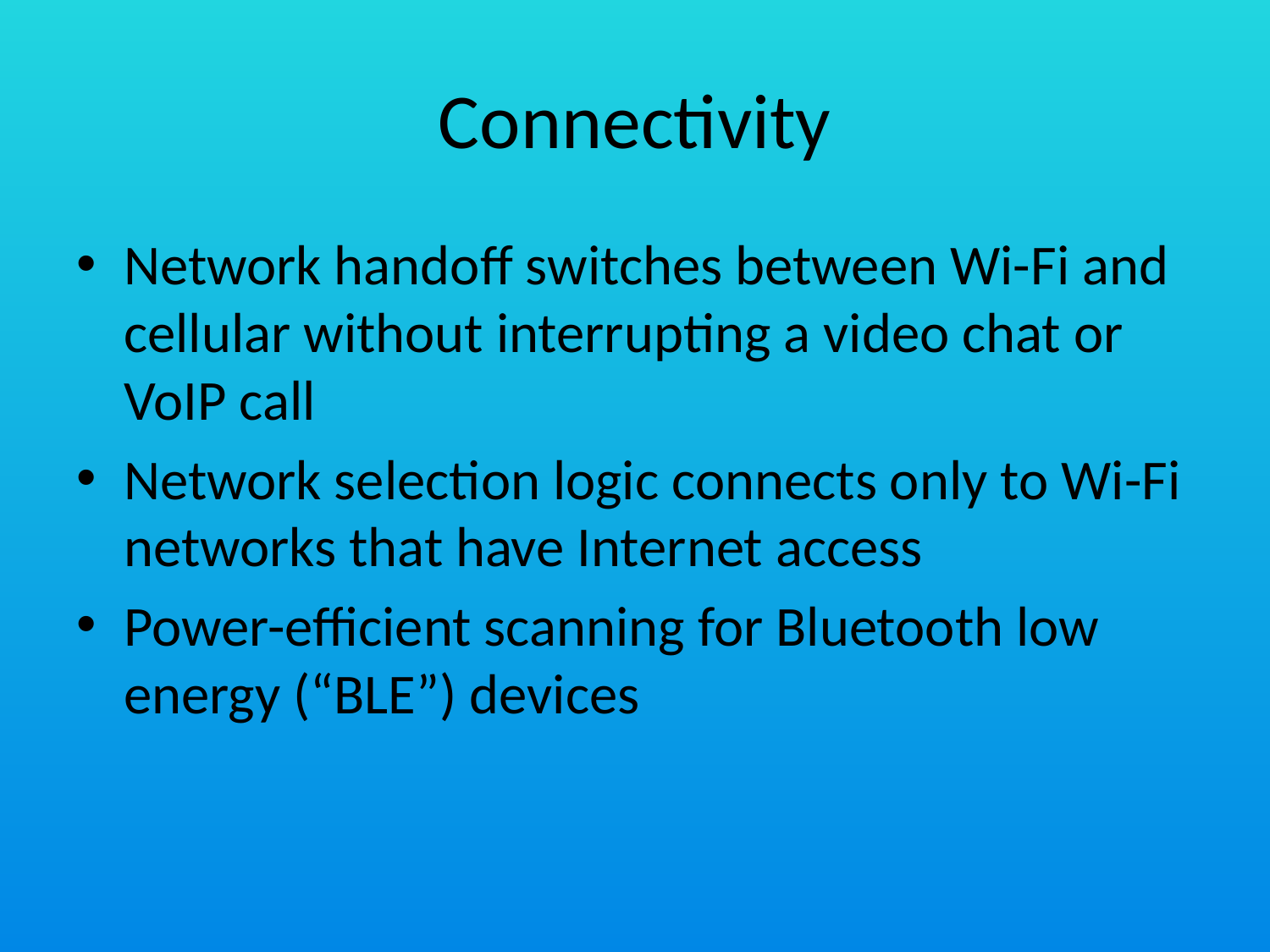

# Connectivity
Network handoff switches between Wi-Fi and cellular without interrupting a video chat or VoIP call
Network selection logic connects only to Wi-Fi networks that have Internet access
Power-efficient scanning for Bluetooth low energy (“BLE”) devices